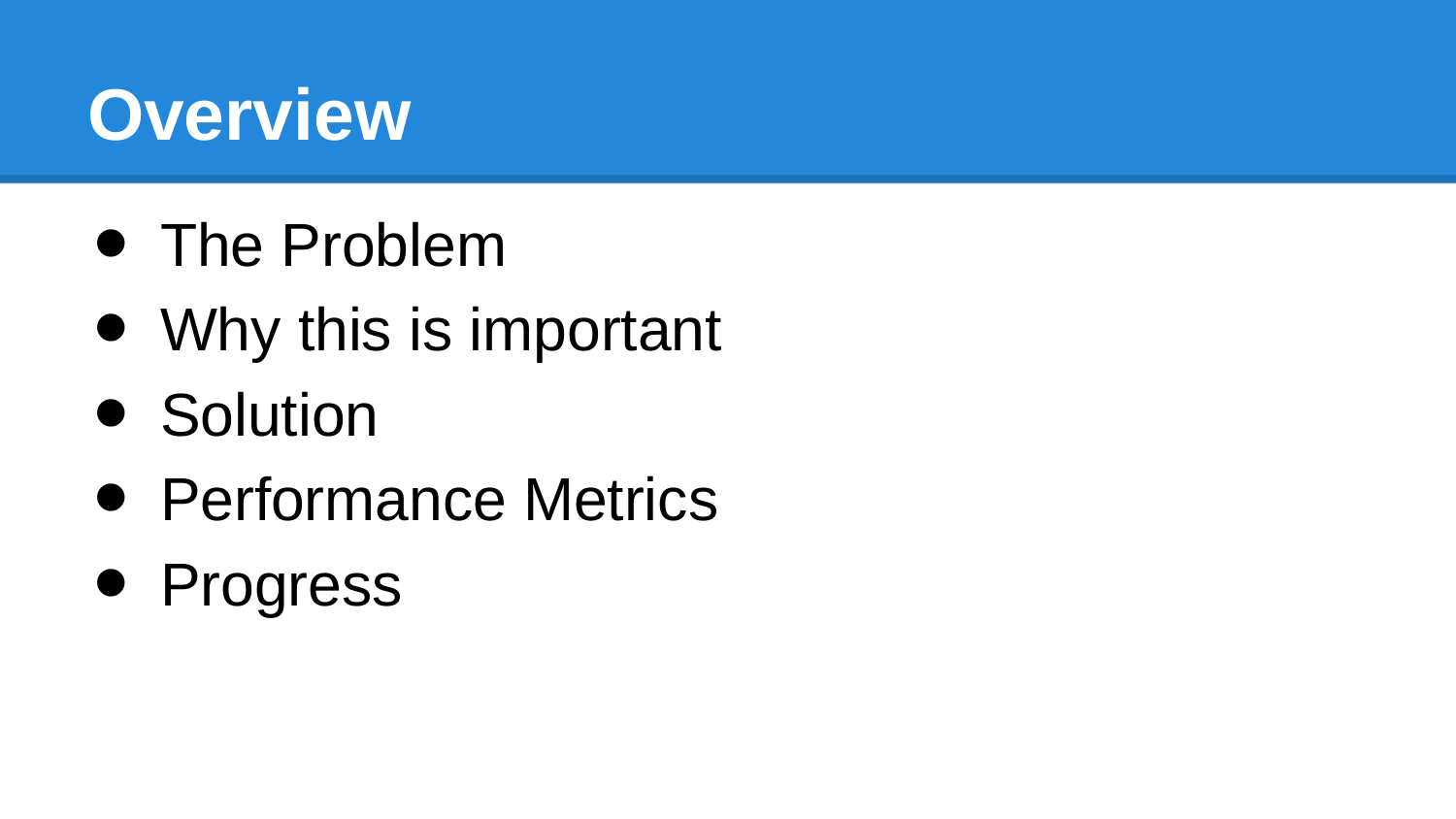

# Overview
The Problem
Why this is important
Solution
Performance Metrics
Progress